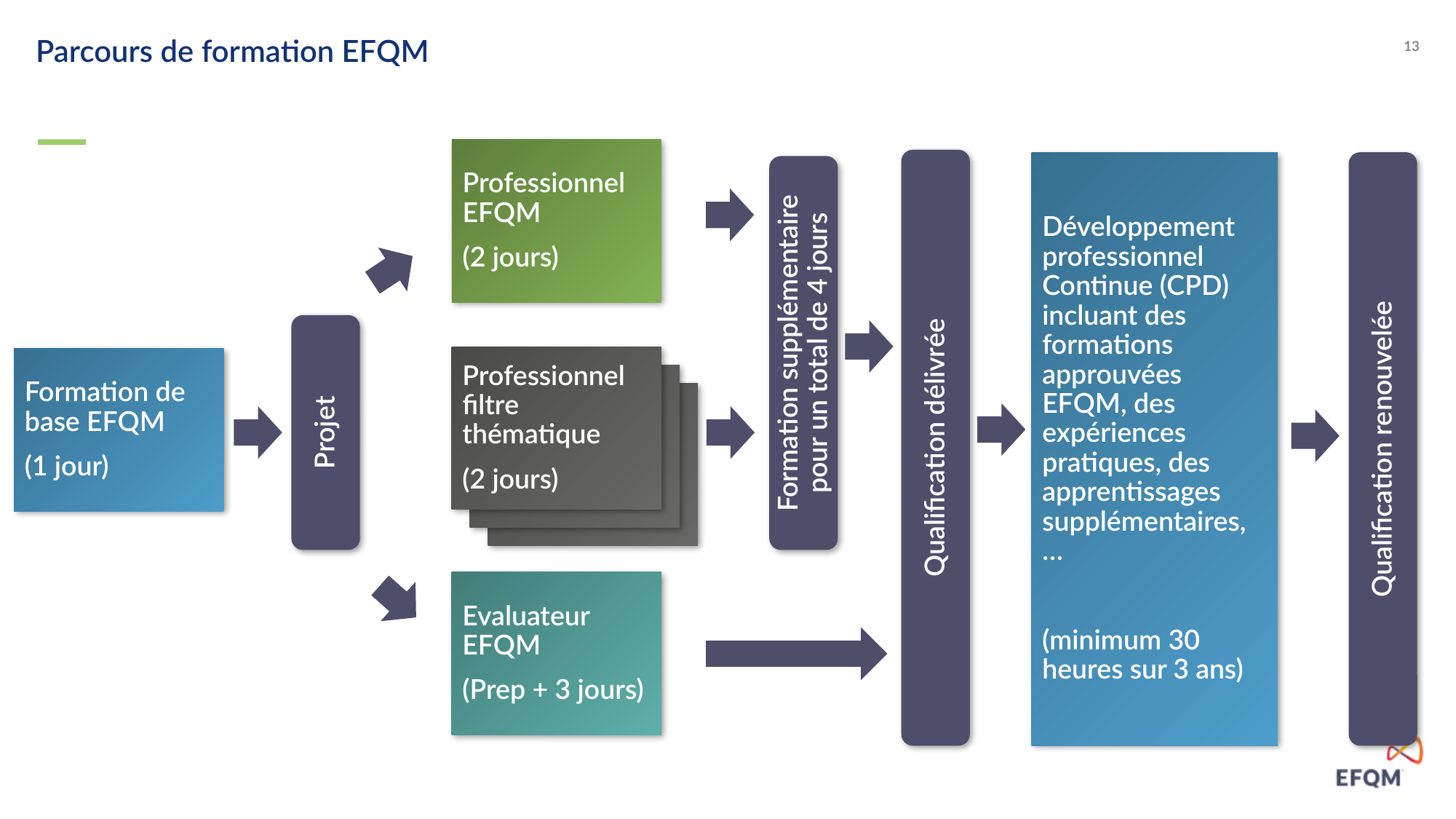

Parcours de formation EFQM

Professionnel
EFQM
(2 jours)
Développement professionnel Continue (CPD)  incluant des formations approuvées EFQM, des expériences pratiques, des apprentissages supplémentaires, …

(minimum 30 heures sur 3 ans)

Formation supplémentaire pour un total de 4 jours

Professionnel filtre thématique
(2 jours)
Lens Practitioner
Lens Practitioner
Formation de base EFQM
(1 jour)
Projet

Qualification délivrée
Qualification renouvelée
Evaluateur EFQM
(Prep + 3 jours)